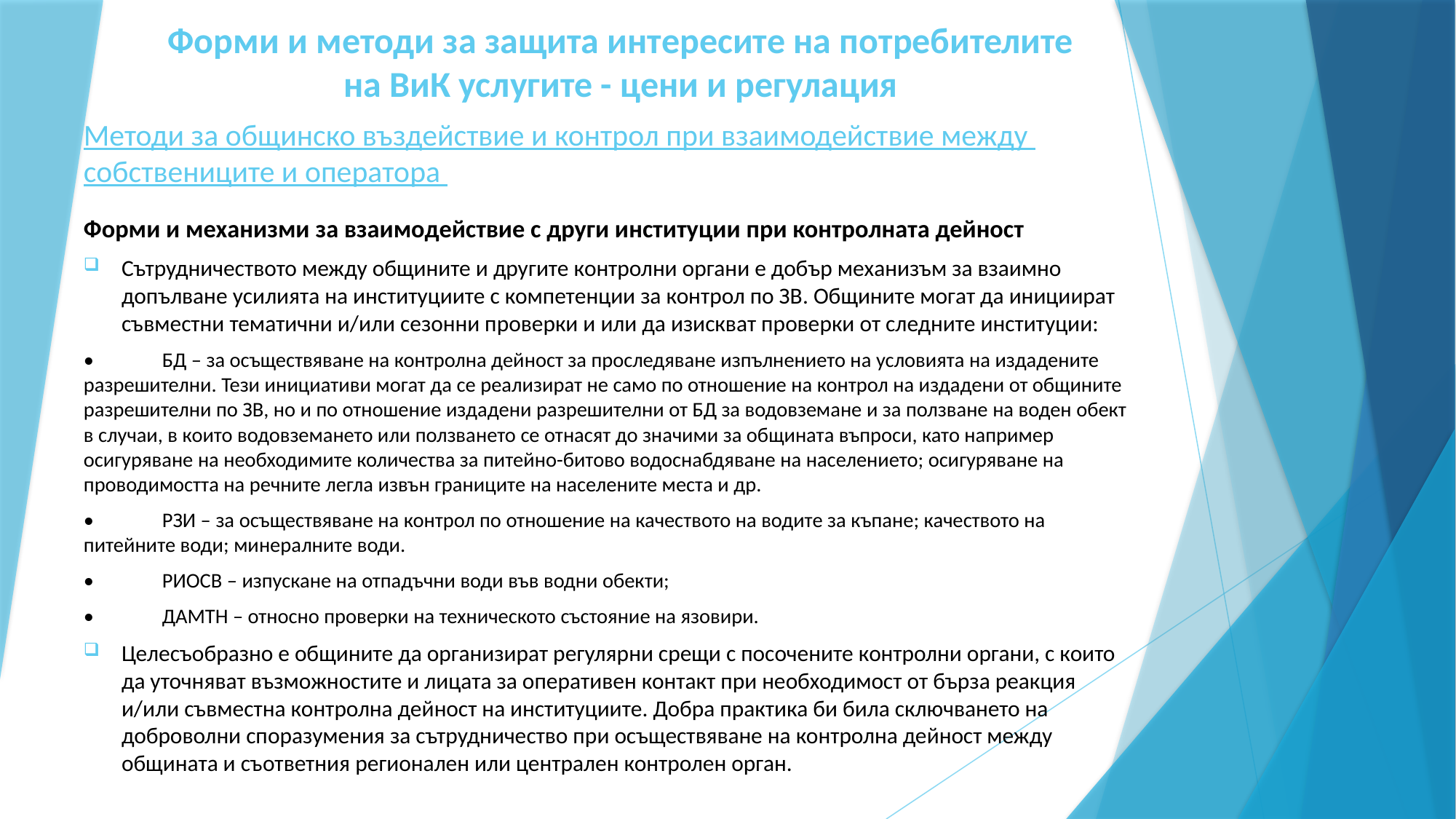

# Форми и методи за защита интересите на потребителите на ВиК услугите - цени и регулация
Методи за общинско въздействие и контрол при взаимодействие между
собствениците и оператора
Форми и механизми за взаимодействие с други институции при контролната дейност
Сътрудничеството между общините и другите контролни органи е добър механизъм за взаимно допълване усилията на институциите с компетенции за контрол по ЗВ. Общините могат да инициират съвместни тематични и/или сезонни проверки и или да изискват проверки от следните институции:
•	БД – за осъществяване на контролна дейност за проследяване изпълнението на условията на издадените разрешителни. Тези инициативи могат да се реализират не само по отношение на контрол на издадени от общините разрешителни по ЗВ, но и по отношение издадени разрешителни от БД за водовземане и за ползване на воден обект в случаи, в които водовземането или ползването се отнасят до значими за общината въпроси, като например осигуряване на необходимите количества за питейно-битово водоснабдяване на населението; осигуряване на проводимостта на речните легла извън границите на населените места и др.
•	РЗИ – за осъществяване на контрол по отношение на качеството на водите за къпане; качеството на питейните води; минералните води.
•	РИОСВ – изпускане на отпадъчни води във водни обекти;
•	ДАМТН – относно проверки на техническото състояние на язовири.
Целесъобразно е общините да организират регулярни срещи с посочените контролни органи, с които да уточняват възможностите и лицата за оперативен контакт при необходимост от бърза реакция и/или съвместна контролна дейност на институциите. Добра практика би била сключването на доброволни споразумения за сътрудничество при осъществяване на контролна дейност между общината и съответния регионален или централен контролен орган.